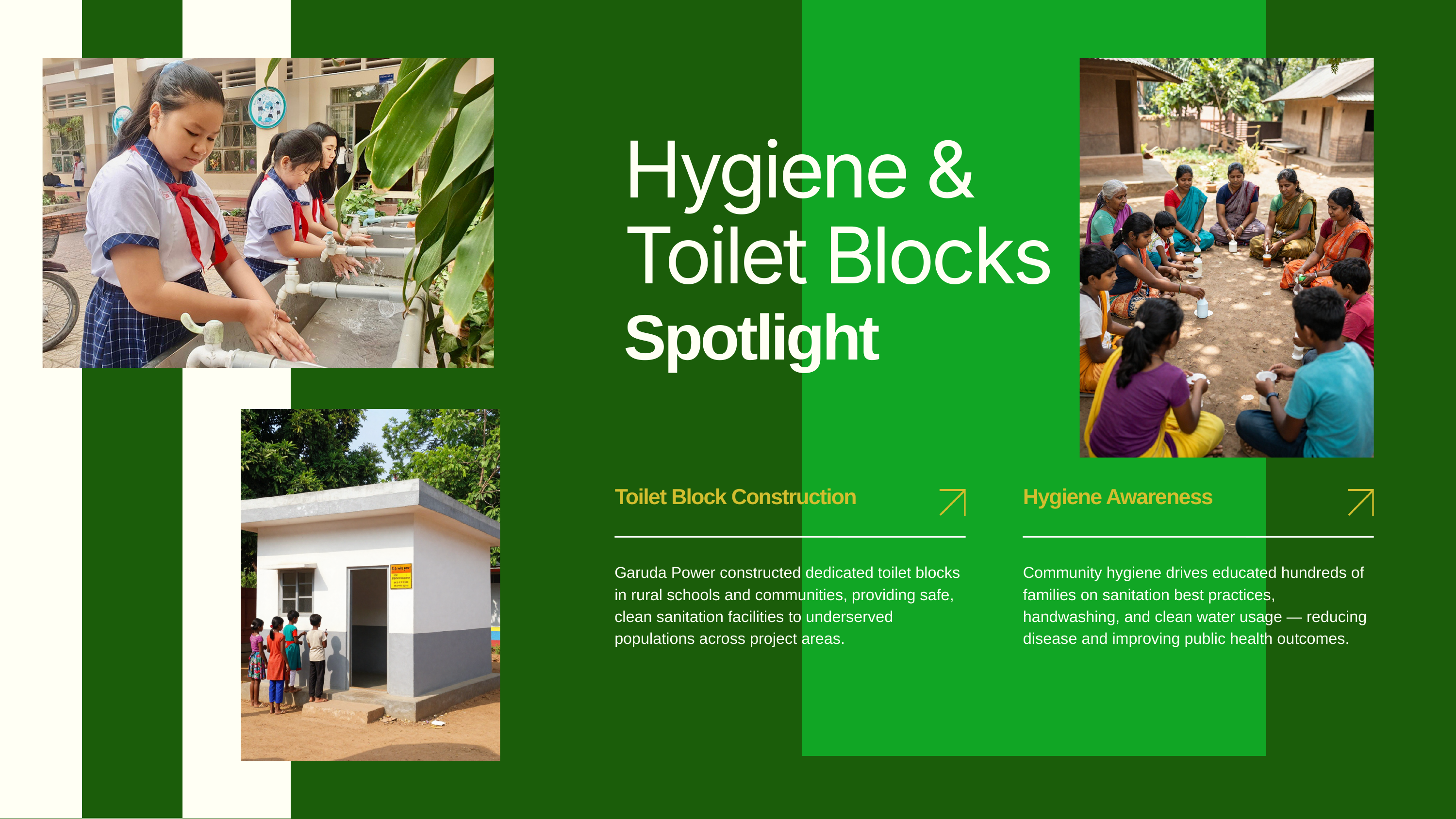

Hygiene &
Toilet Blocks
Spotlight

Toilet Block Construction
Hygiene Awareness

Garuda Power constructed dedicated toilet blocks in rural schools and communities, providing safe, clean sanitation facilities to underserved populations across project areas.
Community hygiene drives educated hundreds of families on sanitation best practices, handwashing, and clean water usage — reducing disease and improving public health outcomes.